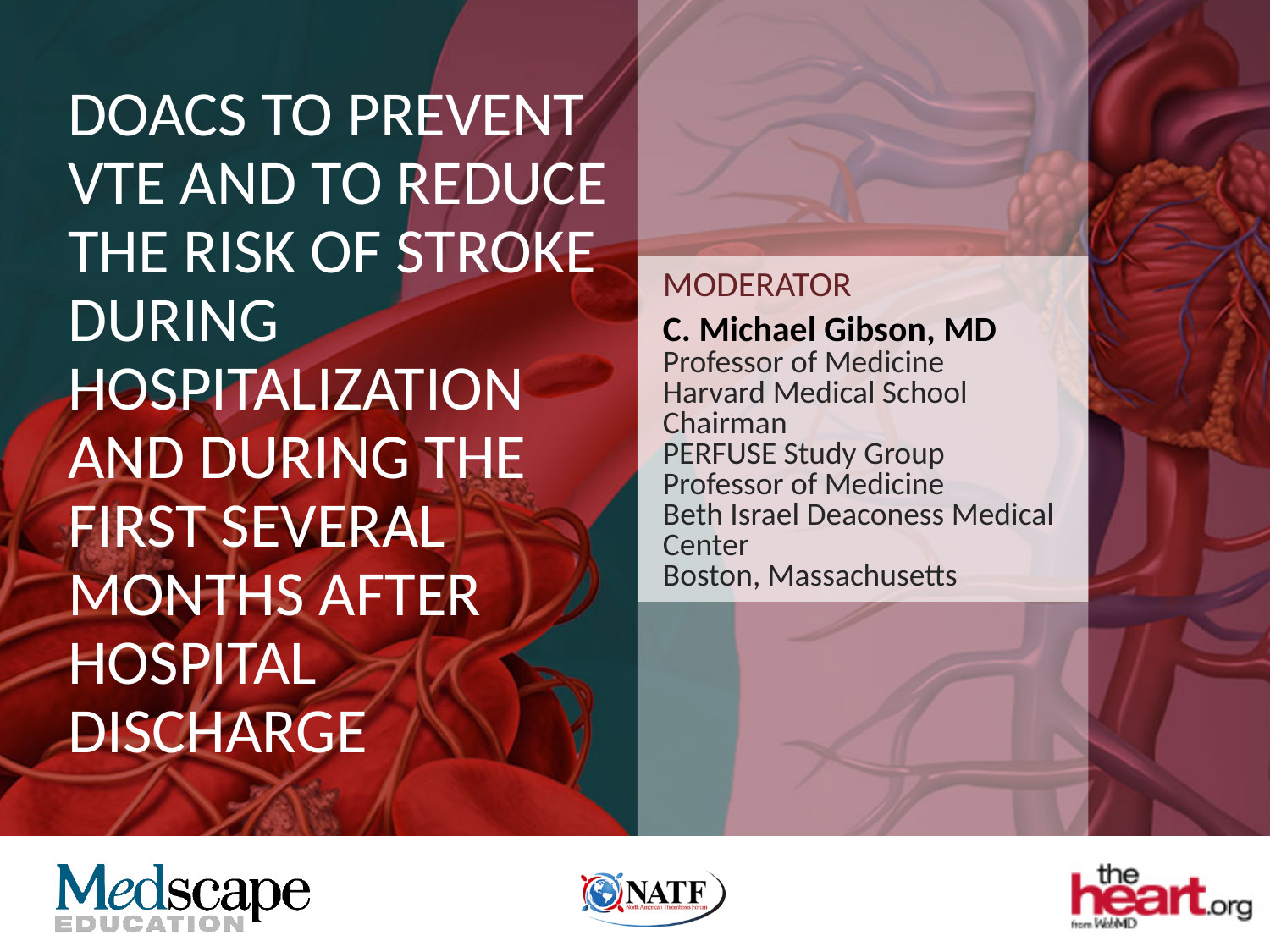

DOACs to Prevent VTE and to Reduce the Risk of Stroke During Hospitalization and During the First Several Months After Hospital Discharge
Moderator
C. Michael Gibson, MD
Professor of Medicine
Harvard Medical School
Chairman
PERFUSE Study Group
Professor of Medicine
Beth Israel Deaconess Medical Center
Boston, Massachusetts